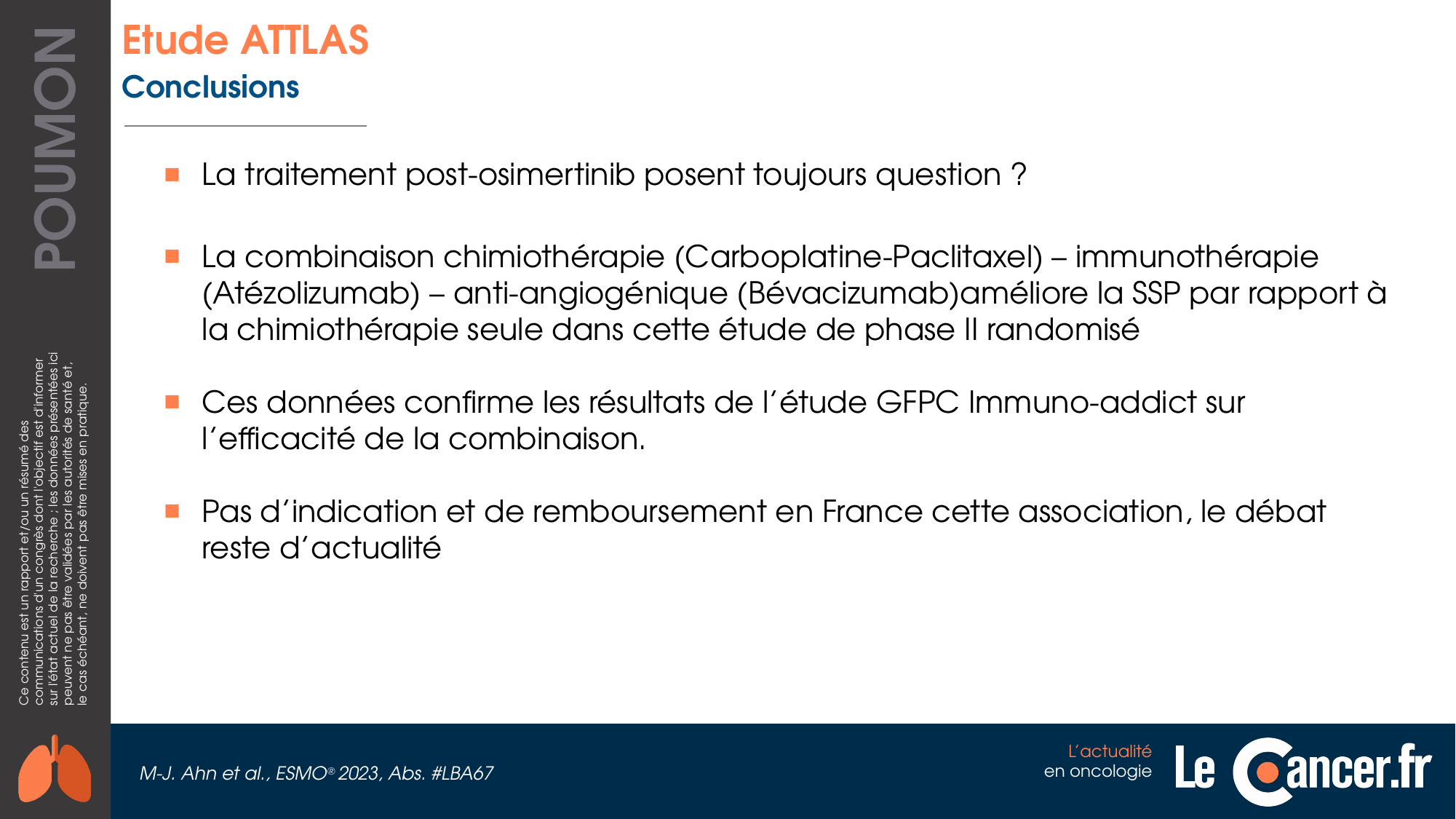

# Etude ATTLAS
Conclusions
La traitement post-osimertinib posent toujours question ?
La combinaison chimiothérapie (Carboplatine-Paclitaxel) – immunothérapie (Atézolizumab) – anti-angiogénique (Bévacizumab)améliore la SSP par rapport à la chimiothérapie seule dans cette étude de phase II randomisé
Ces données confirme les résultats de l’étude GFPC Immuno-addict sur l’efficacité de la combinaison.
Pas d’indication et de remboursement en France cette association, le débat reste d’actualité
M-J. Ahn et al., ESMO® 2023, Abs. #LBA67